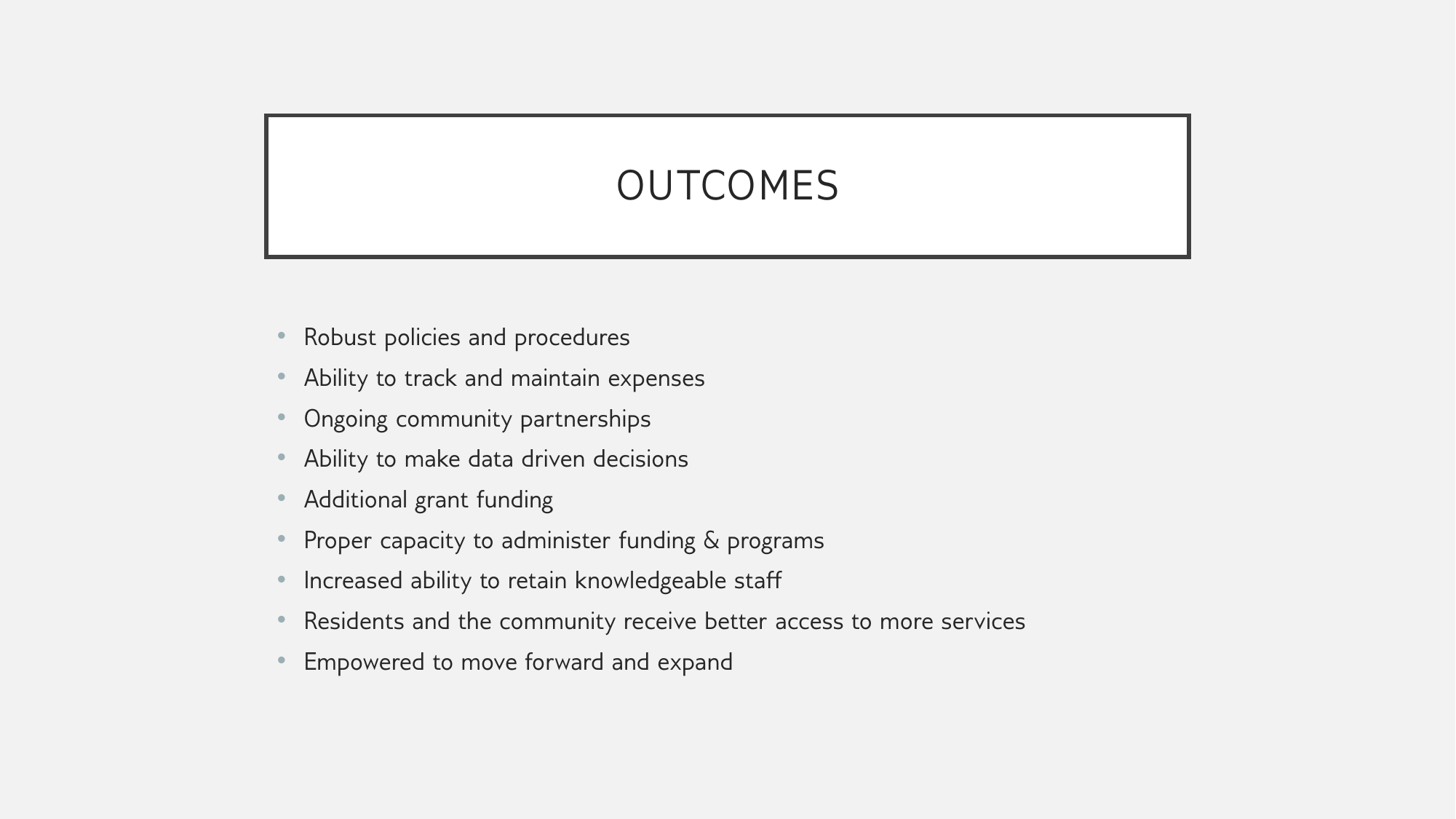

# Outcomes
Robust policies and procedures
Ability to track and maintain expenses
Ongoing community partnerships
Ability to make data driven decisions
Additional grant funding
Proper capacity to administer funding & programs
Increased ability to retain knowledgeable staff
Residents and the community receive better access to more services
Empowered to move forward and expand